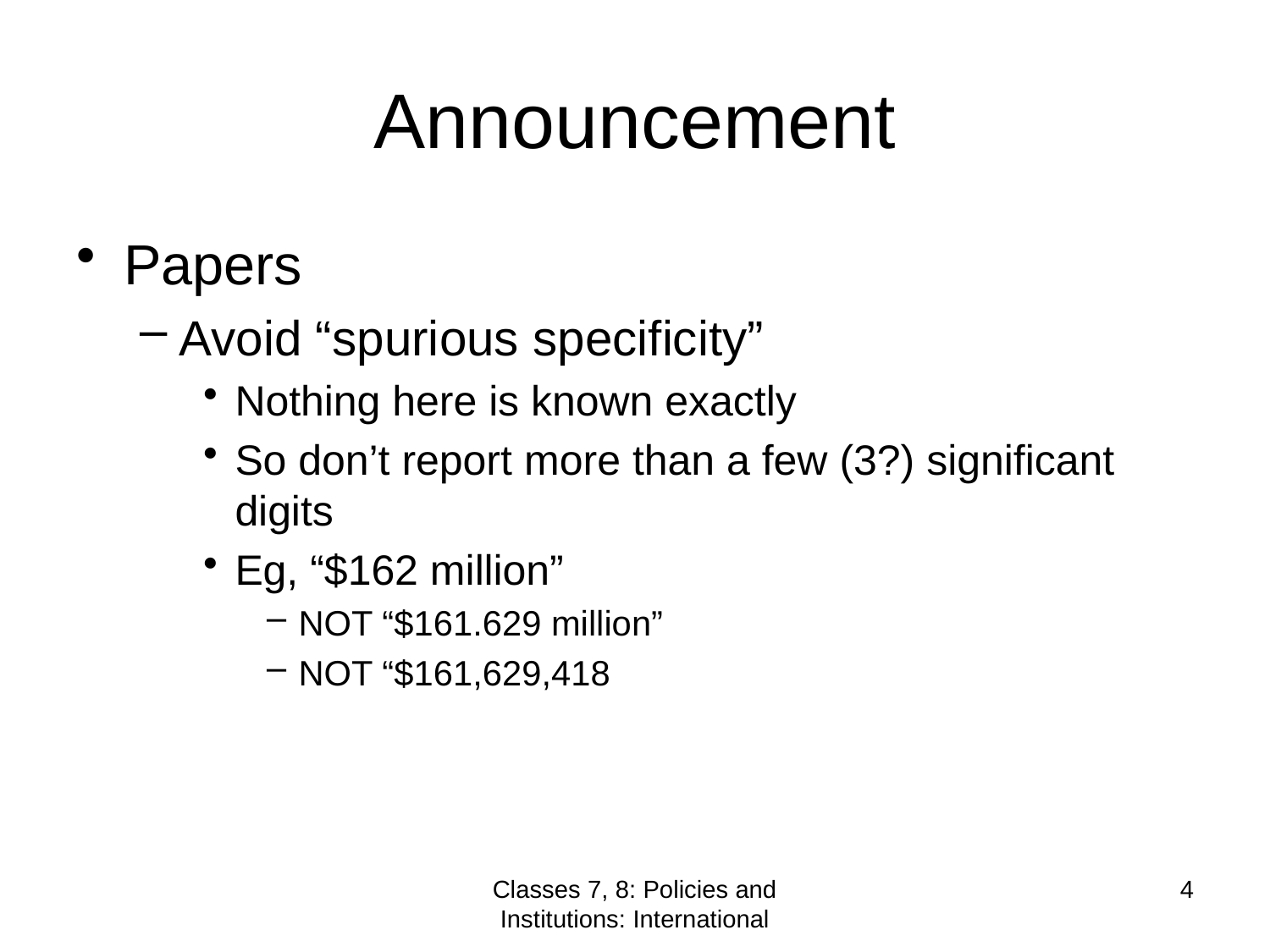

# Announcement
Papers
Avoid “spurious specificity”
Nothing here is known exactly
So don’t report more than a few (3?) significant digits
Eg, “$162 million”
NOT “$161.629 million”
NOT “$161,629,418

Classes 7, 8: Policies and Institutions: International
4